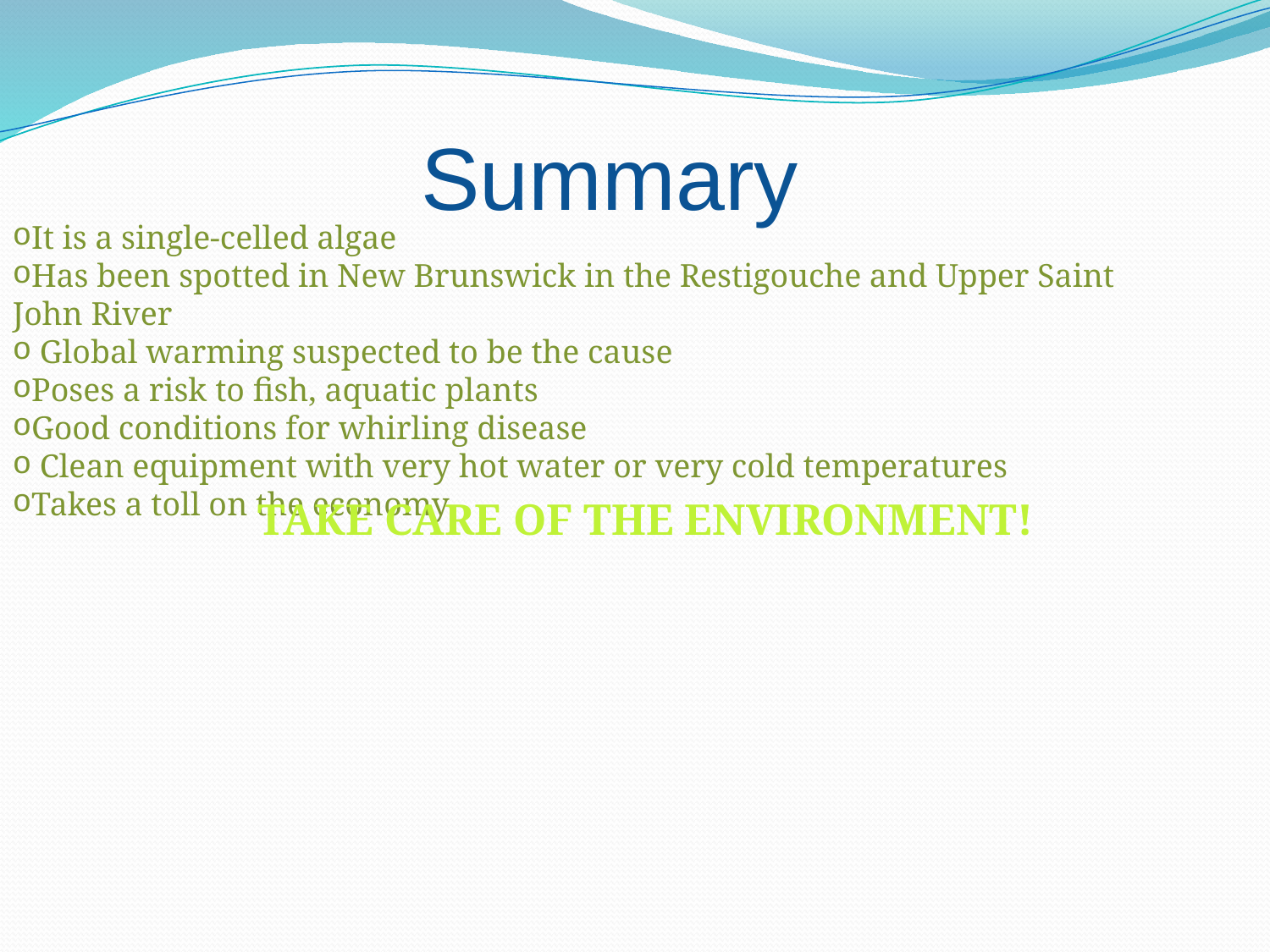

Summary
It is a single-celled algae
Has been spotted in New Brunswick in the Restigouche and Upper Saint John River
 Global warming suspected to be the cause
Poses a risk to fish, aquatic plants
Good conditions for whirling disease
 Clean equipment with very hot water or very cold temperatures
Takes a toll on the economy

TAKE CARE OF THE ENVIRONMENT!